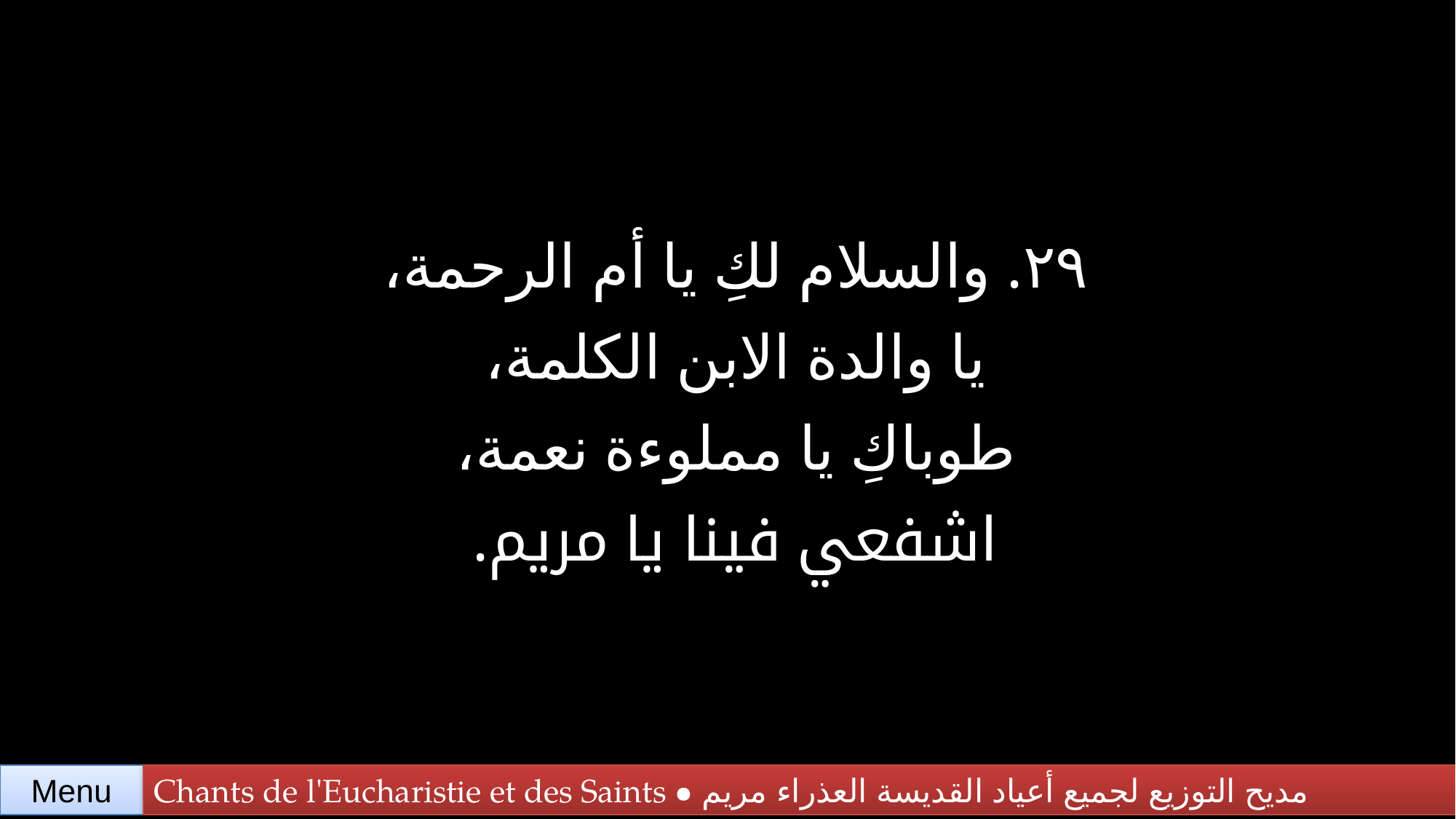

| ٢٩. والسلام لكِ يا أم الرحمة، يا والدة الابن الكلمة، طوباكِ يا مملوءة نعمة، اشفعي فينا يا مريم. |
| --- |
Chants de l'Eucharistie et des Saints • مديح التوزيع لجميع أعياد القديسة العذراء مريم
Menu